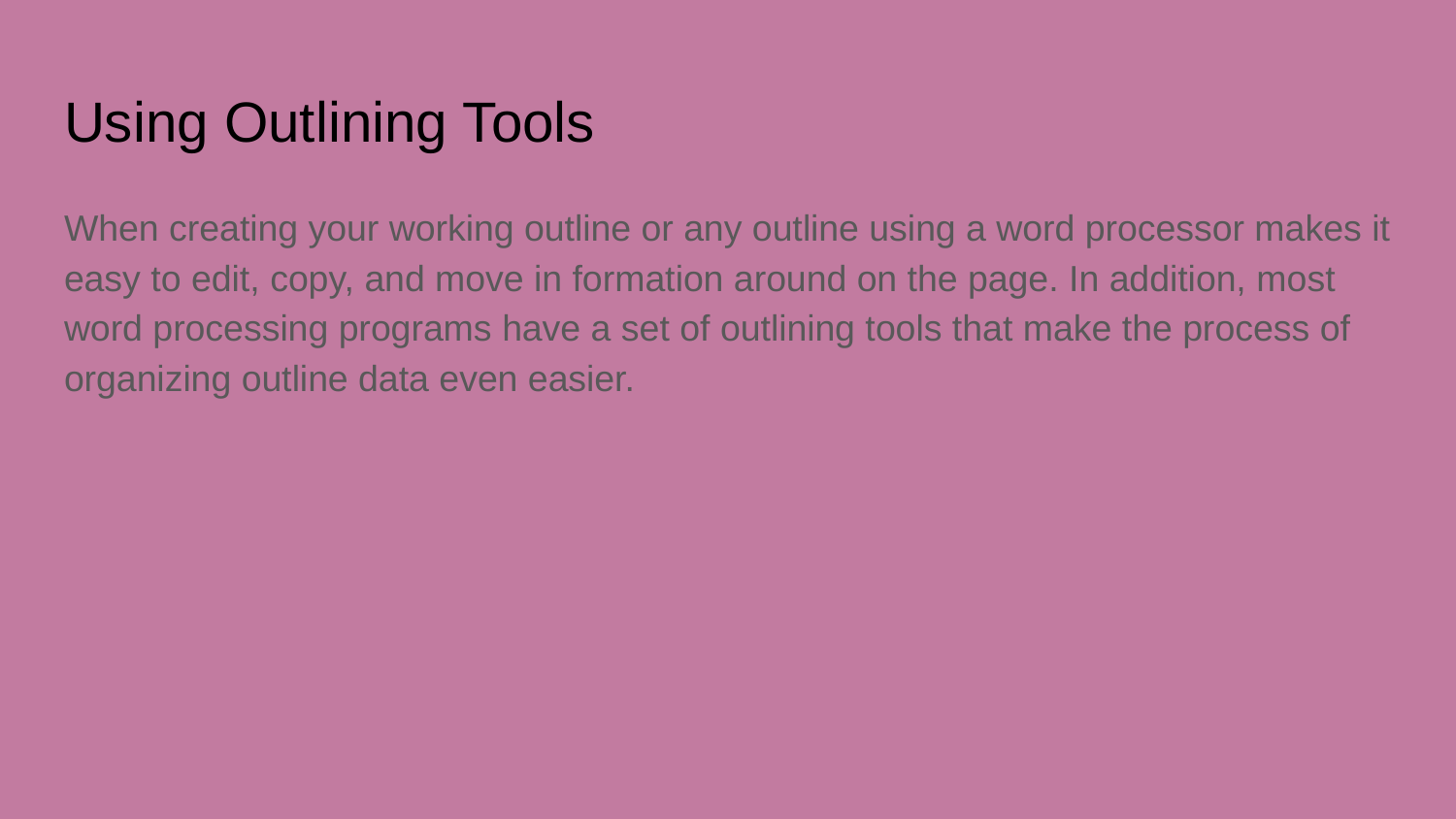

# Using Outlining Tools
When creating your working outline or any outline using a word processor makes it easy to edit, copy, and move in formation around on the page. In addition, most word processing programs have a set of outlining tools that make the process of organizing outline data even easier.